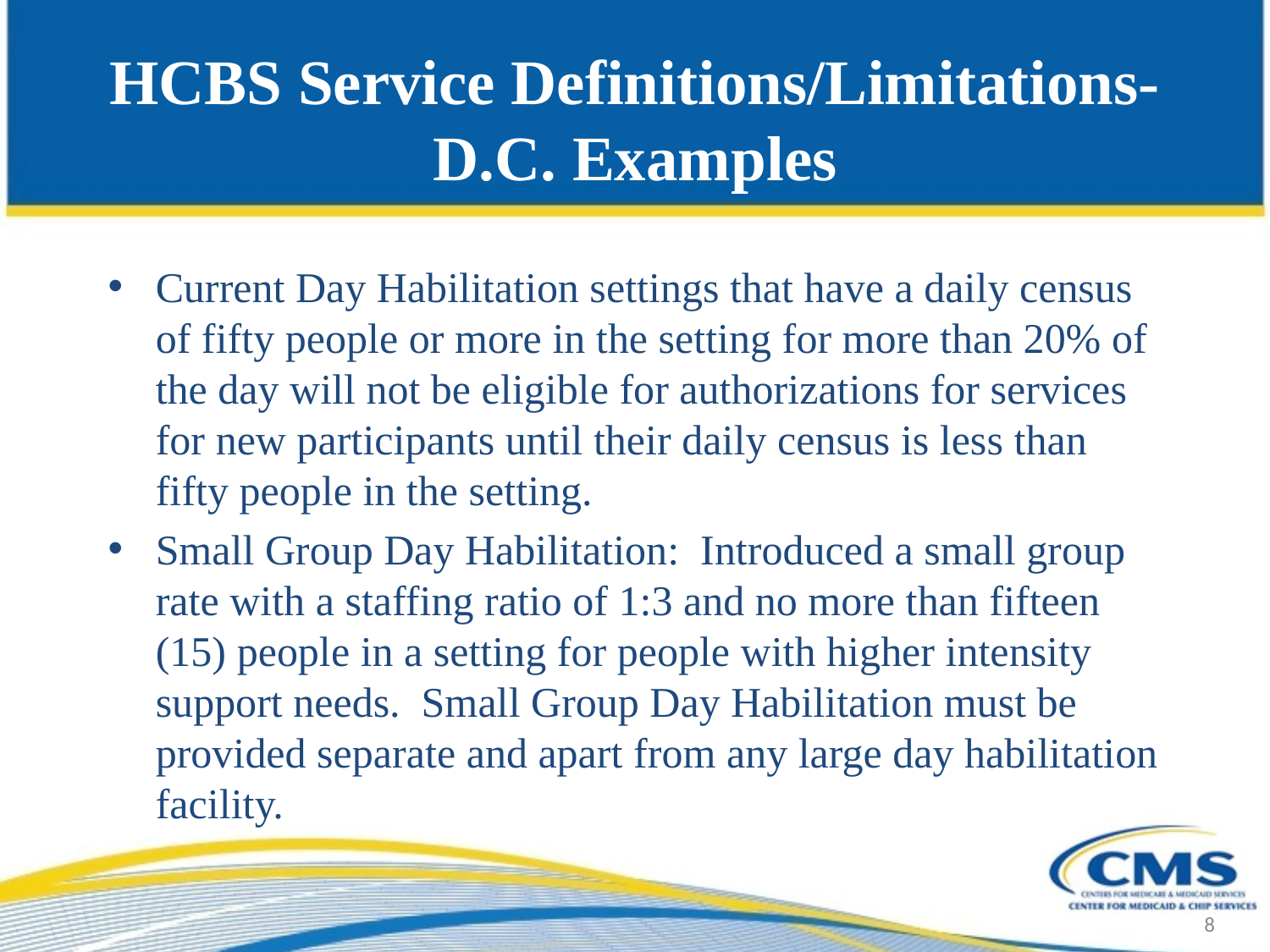

# HCBS Service Definitions/Limitations- D.C. Examples
Current Day Habilitation settings that have a daily census of fifty people or more in the setting for more than 20% of the day will not be eligible for authorizations for services for new participants until their daily census is less than fifty people in the setting.
Small Group Day Habilitation:  Introduced a small group rate with a staffing ratio of 1:3 and no more than fifteen (15) people in a setting for people with higher intensity support needs.  Small Group Day Habilitation must be provided separate and apart from any large day habilitation facility.
8